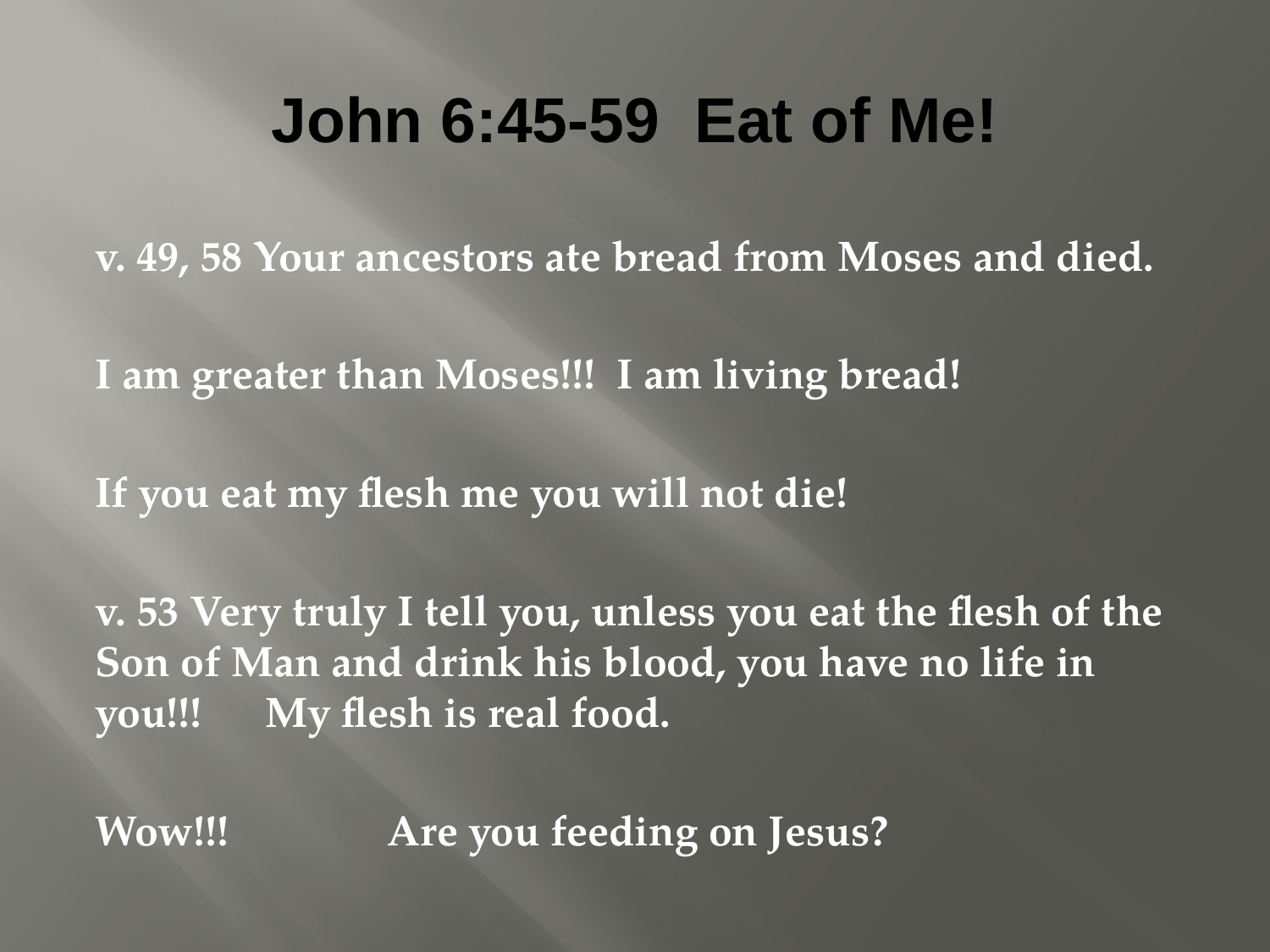

# John 6:45-59  Eat of Me!
v. 49, 58 Your ancestors ate bread from Moses and died.

I am greater than Moses!!!  I am living bread!

If you eat my flesh me you will not die!

v. 53 Very truly I tell you, unless you eat the flesh of the Son of Man and drink his blood, you have no life in you!!!      My flesh is real food.

Wow!!!               Are you feeding on Jesus?